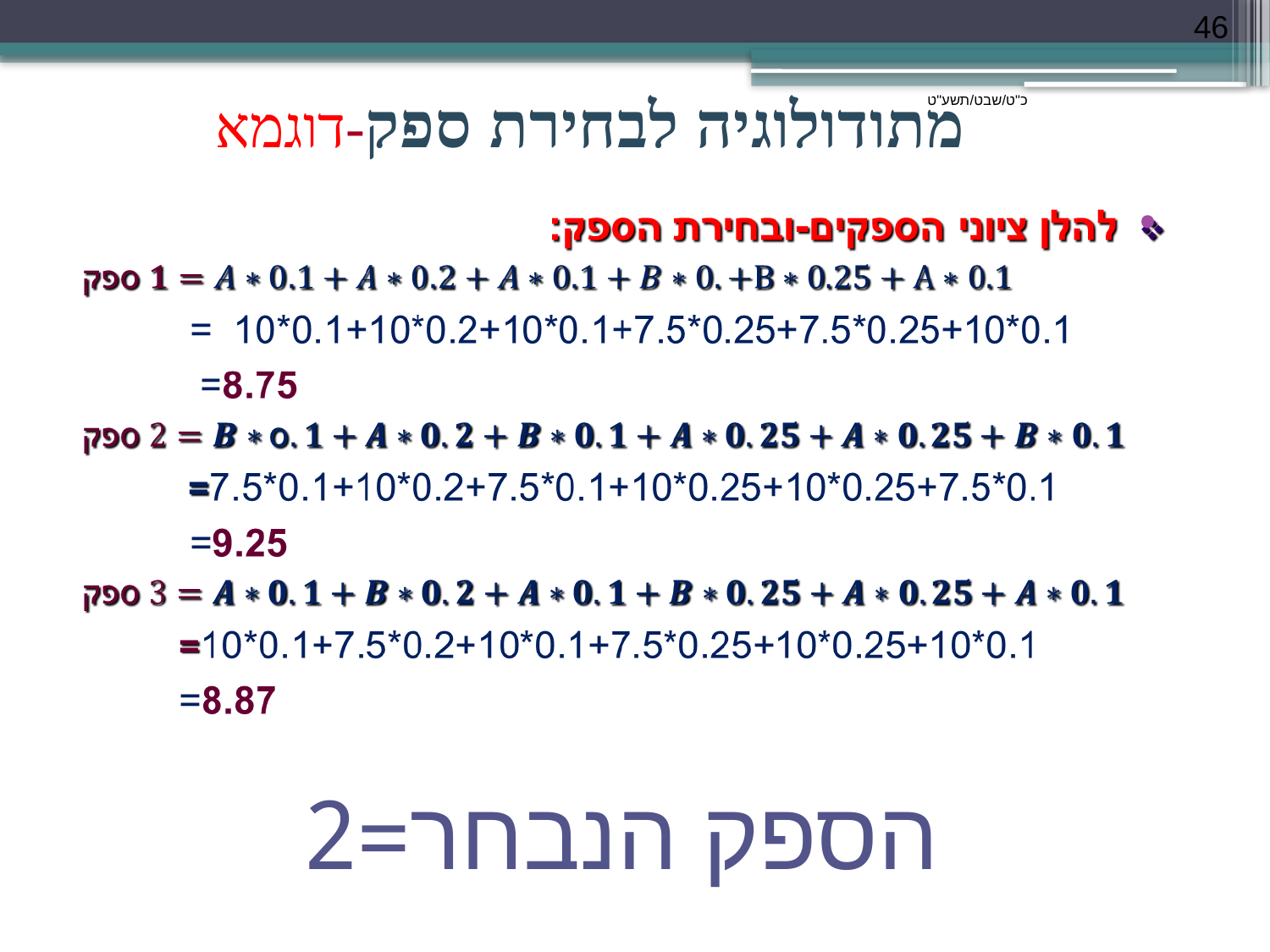

46
# מתודולוגיה לבחירת ספק-דוגמא
כ"ט/שבט/תשע"ט

הספק הנבחר=2